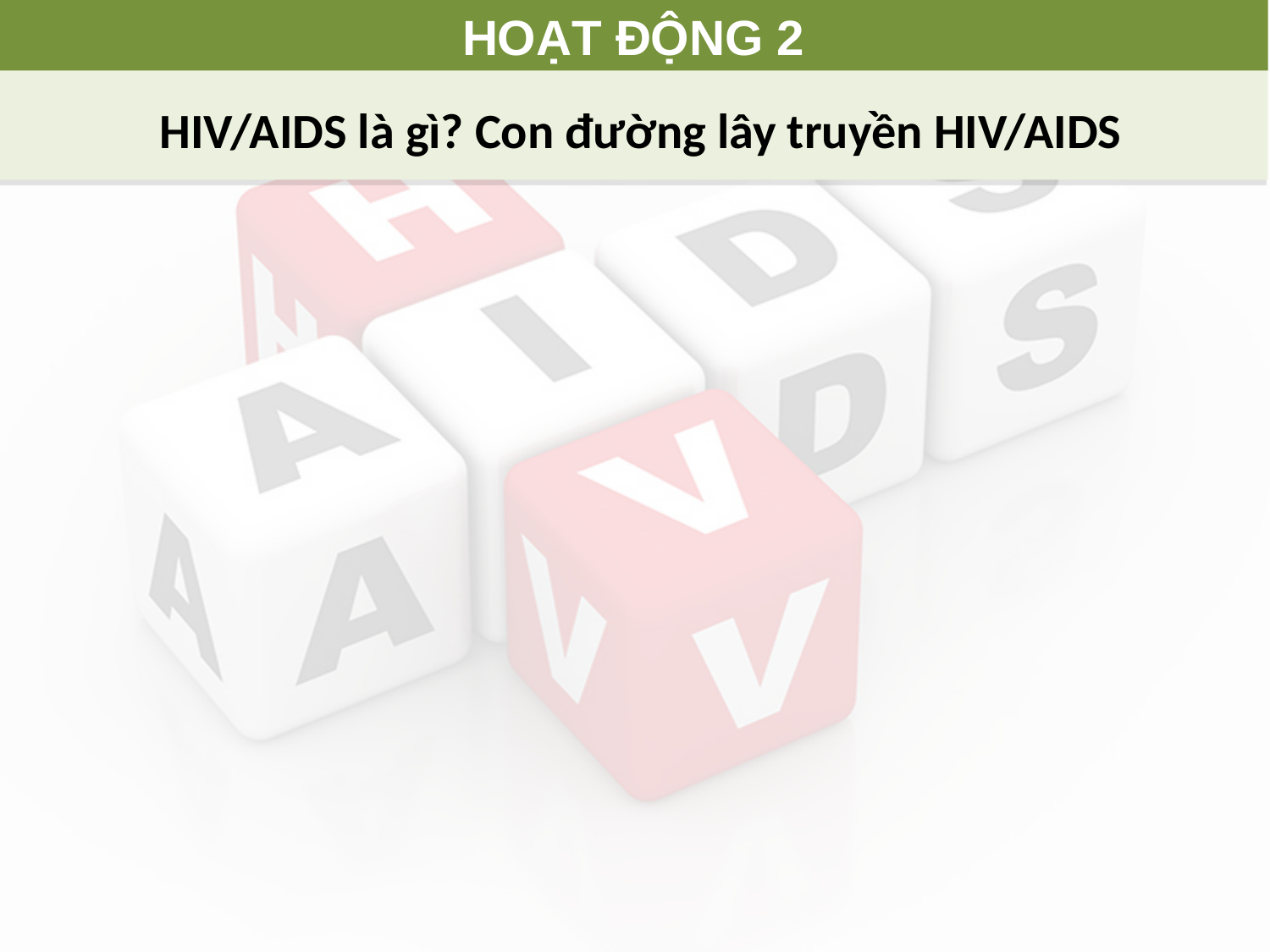

HOẠT ĐỘNG 2

HIV/AIDS là gì? Con đường lây truyền HIV/AIDS